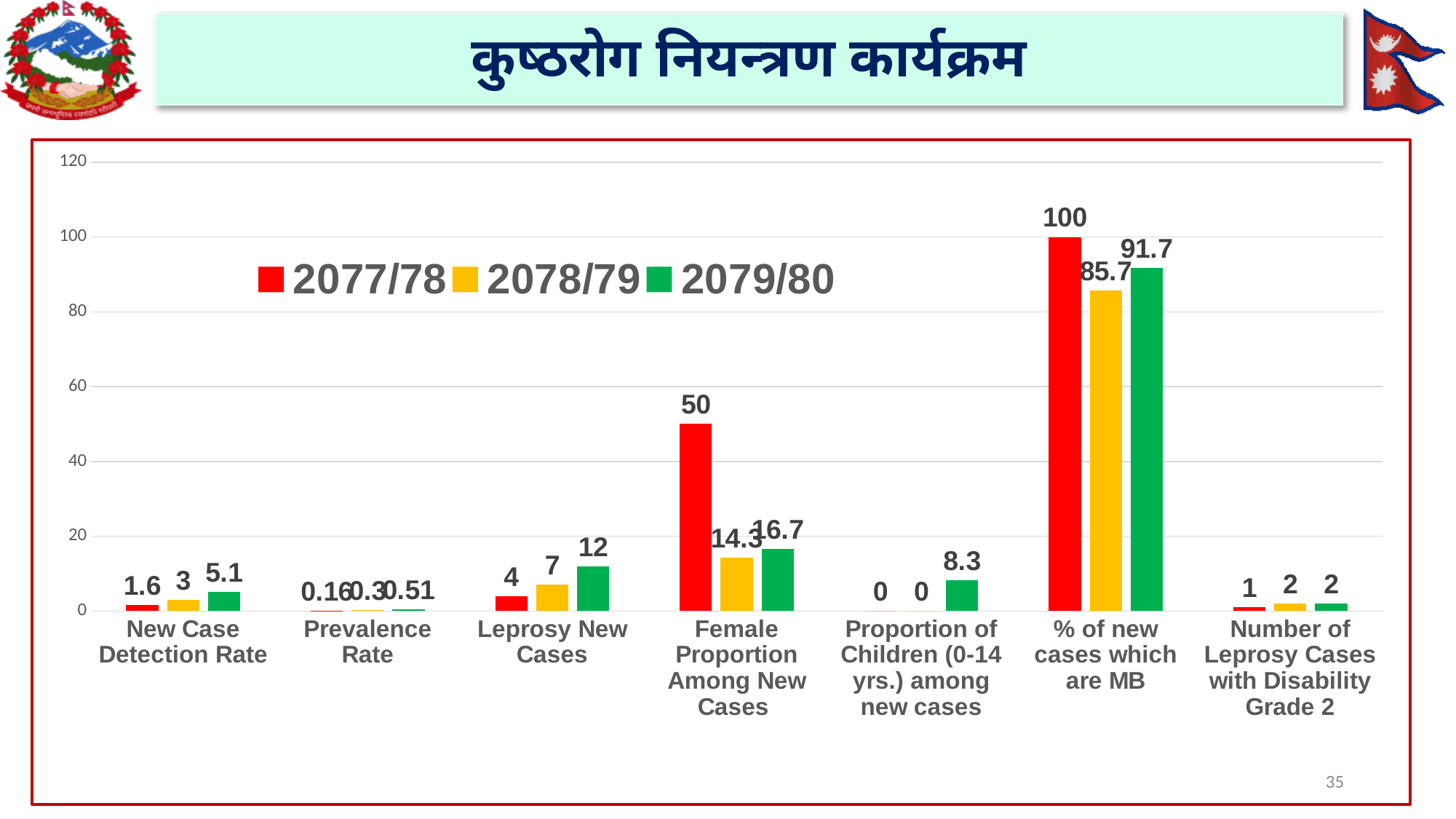

# कुष्ठरोग नियन्त्रण कार्यक्रम

### Chart

| Category | 2077/78 | 2078/79 | 2079/80 |
|---|---|---|---|
| New Case Detection Rate | 1.6 | 3.0 | 5.1 |
| Prevalence Rate | 0.16 | 0.3 | 0.51 |
| Leprosy New Cases | 4.0 | 7.0 | 12.0 |
| Female Proportion Among New Cases  | 50.0 | 14.3 | 16.7 |
| Proportion of Children (0-14 yrs.) among new cases | 0.0 | 0.0 | 8.3 |
| % of new cases which are MB | 100.0 | 85.7 | 91.7 |
| Number of Leprosy Cases with Disability Grade 2 | 1.0 | 2.0 | 2.0 |
35